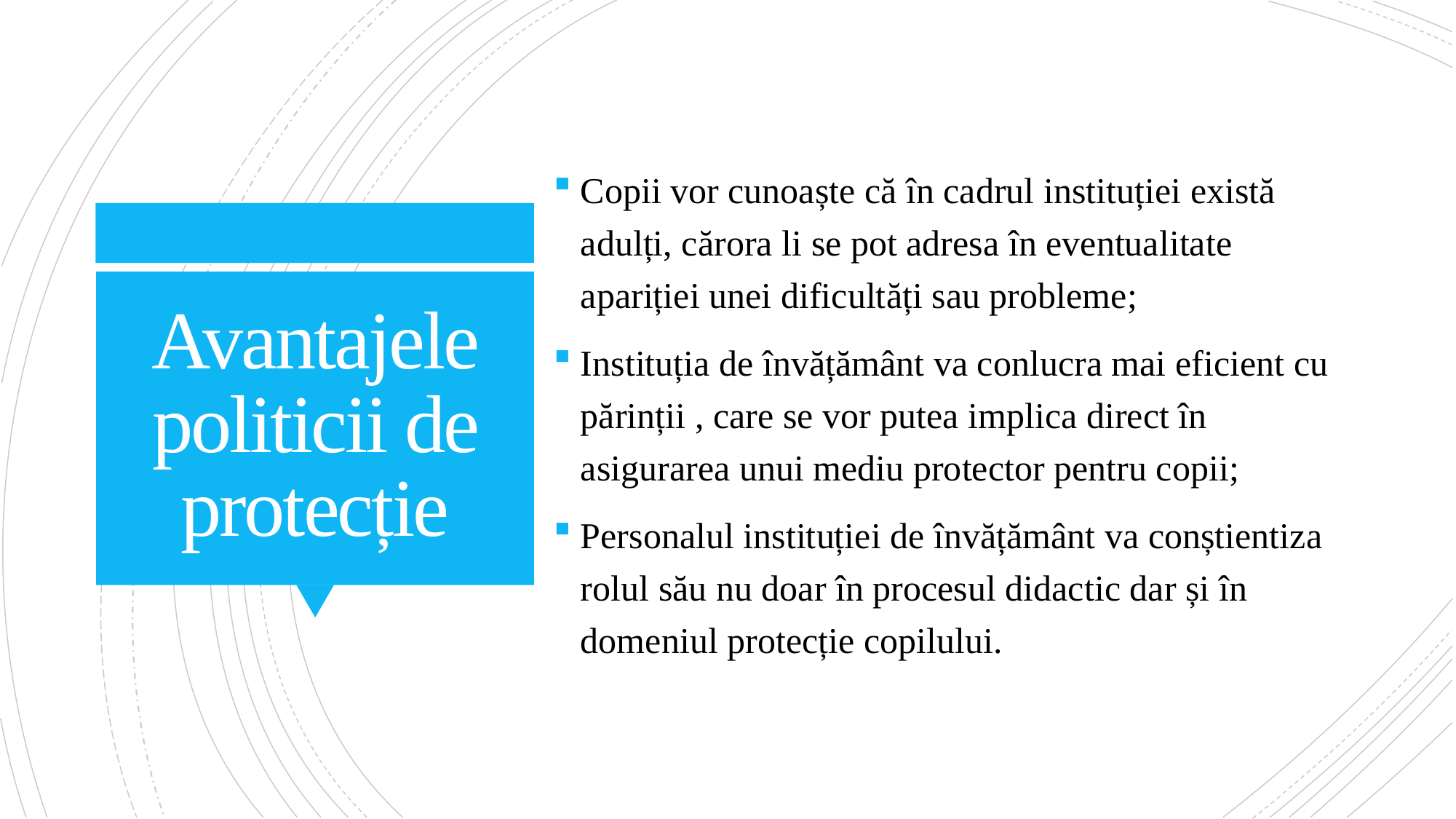

Copii vor cunoaște că în cadrul instituției există adulți, cărora li se pot adresa în eventualitate apariției unei dificultăți sau probleme;
Instituția de învățământ va conlucra mai eficient cu părinții , care se vor putea implica direct în asigurarea unui mediu protector pentru copii;
Personalul instituției de învățământ va conștientiza rolul său nu doar în procesul didactic dar și în domeniul protecție copilului.
# Avantajele politicii de protecție